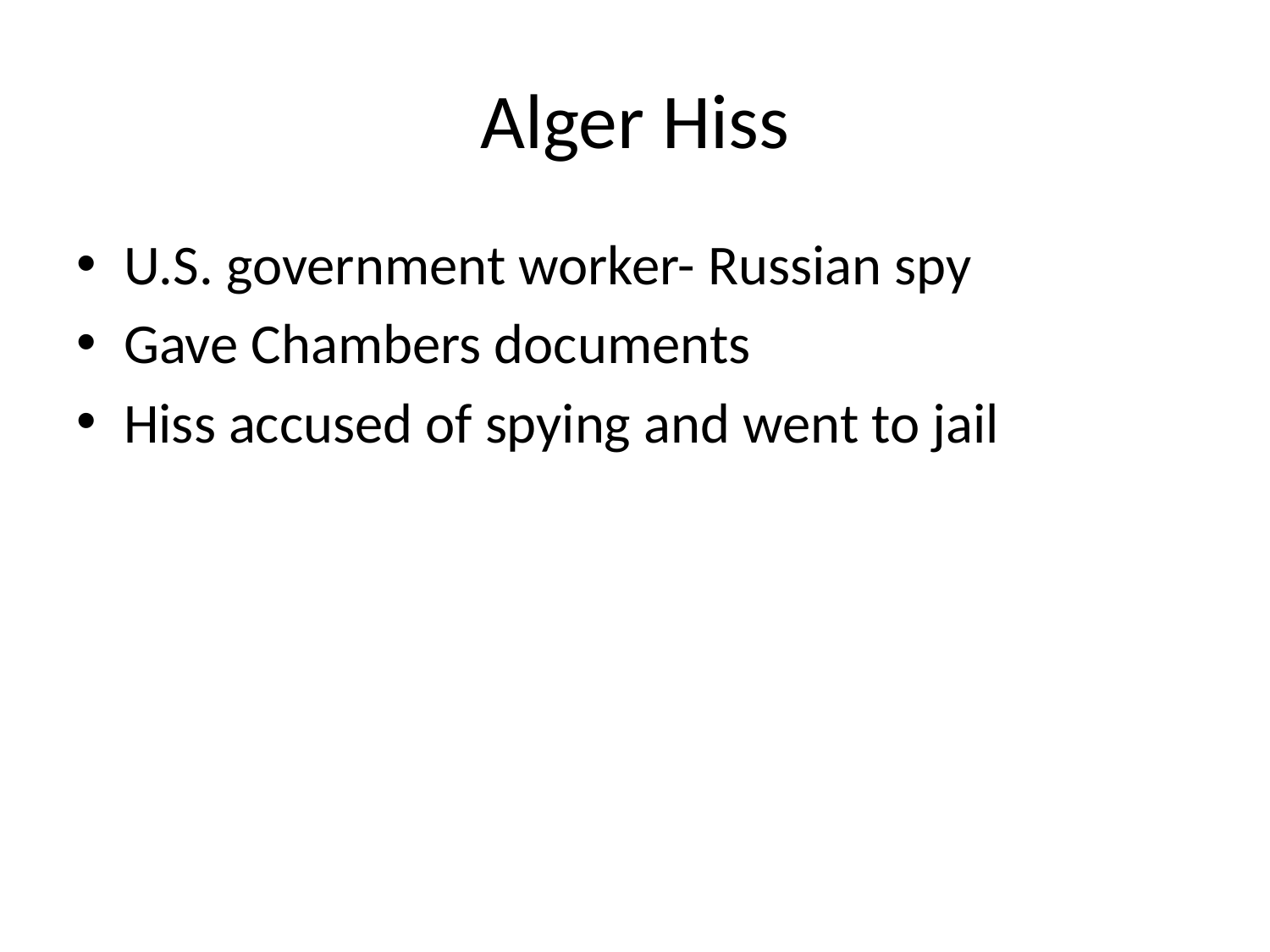

# Alger Hiss
U.S. government worker- Russian spy
Gave Chambers documents
Hiss accused of spying and went to jail